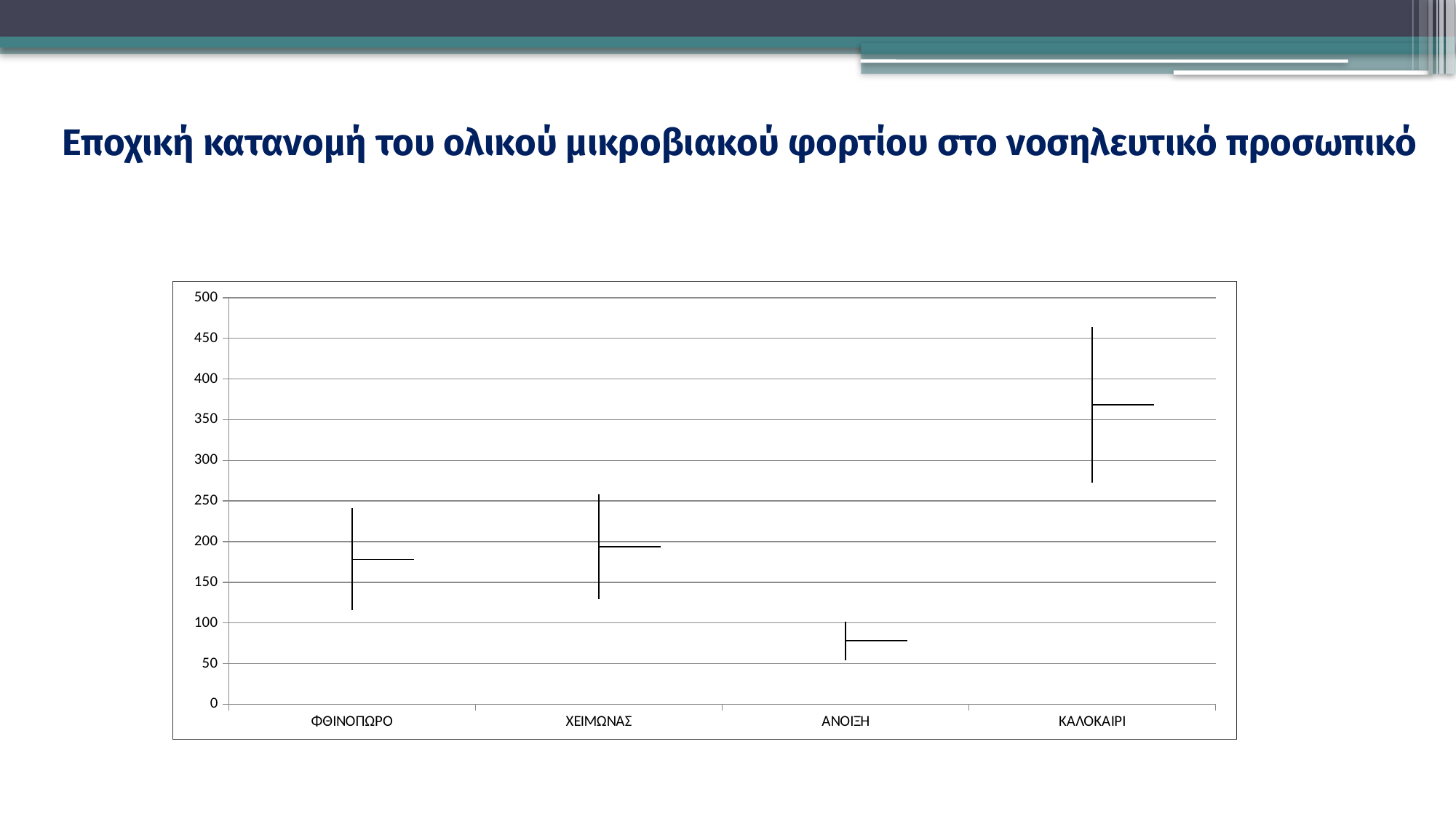

# Εποχική κατανομή του ολικού μικροβιακού φορτίου στο νοσηλευτικό προσωπικό

[unsupported chart]